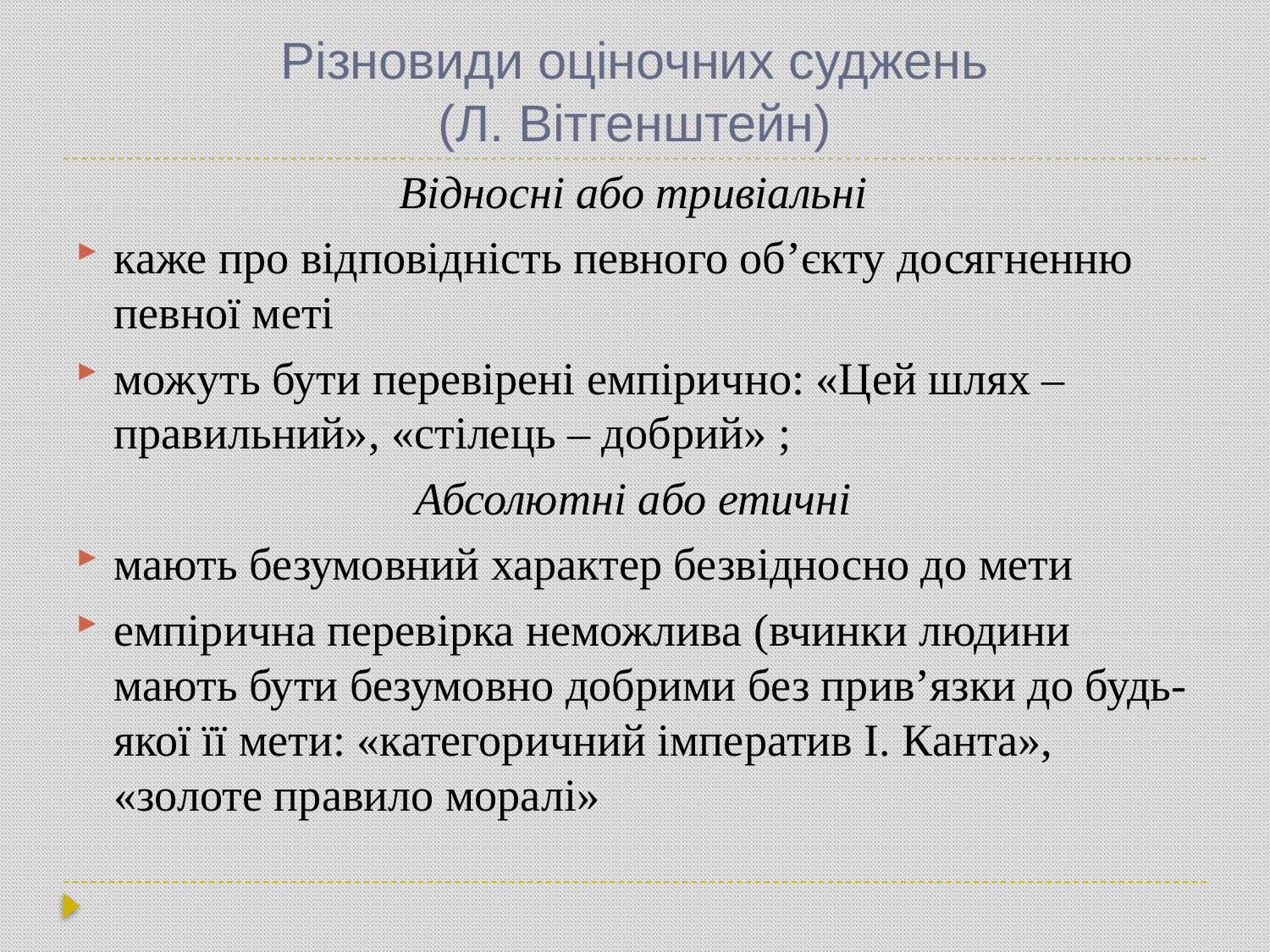

# Різновиди оціночних суджень (Л. Вітгенштейн)
Відносні або тривіальні
каже про відповідність певного об’єкту досягненню певної меті
можуть бути перевірені емпірично: «Цей шлях – правильний», «стілець – добрий» ;
Абсолютні або етичні
мають безумовний характер безвідносно до мети
емпірична перевірка неможлива (вчинки людини мають бути безумовно добрими без прив’язки до будь-якої її мети: «категоричний імператив І. Канта», «золоте правило моралі»